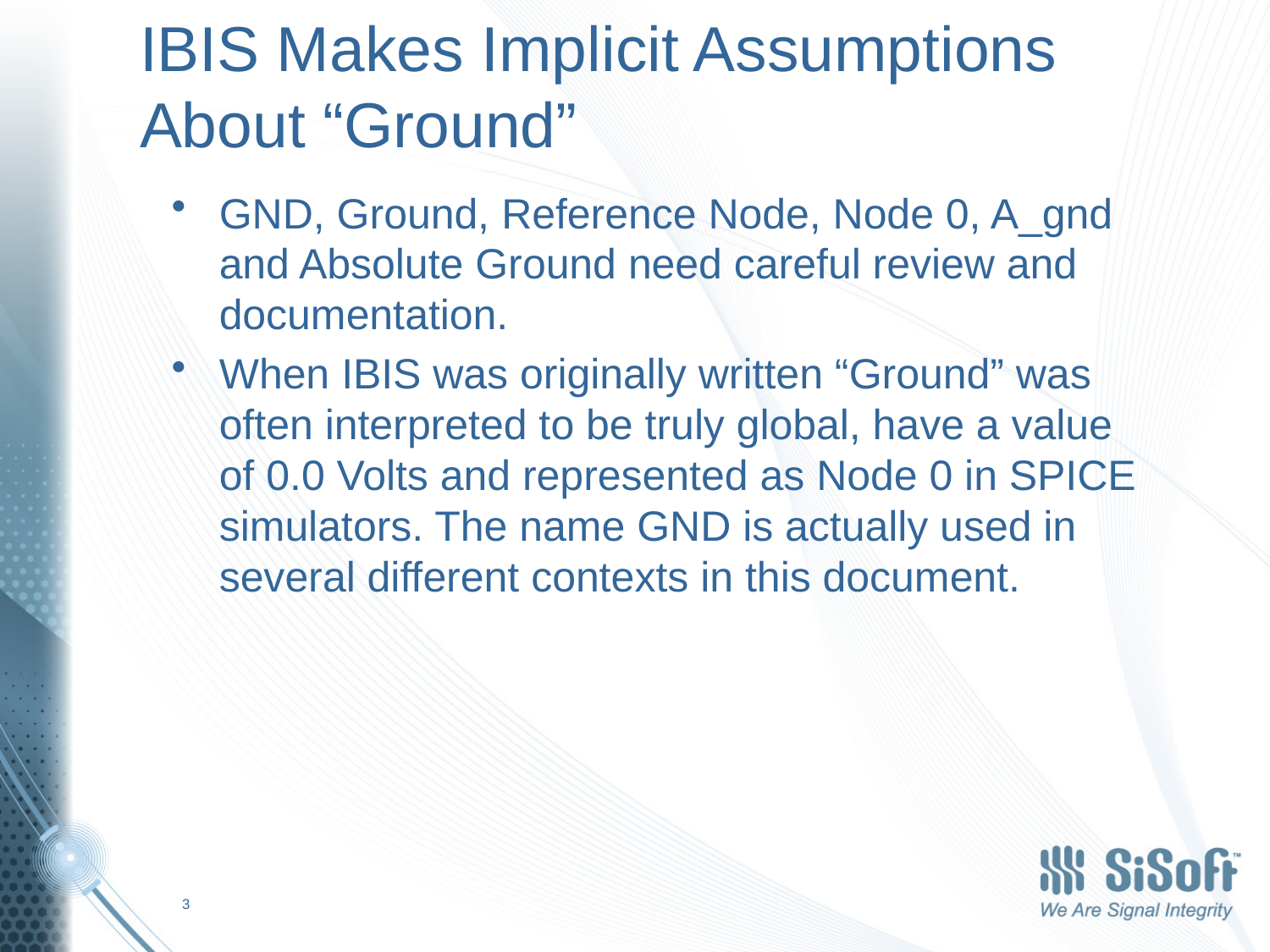

# IBIS Makes Implicit Assumptions About “Ground”
GND, Ground, Reference Node, Node 0, A_gnd and Absolute Ground need careful review and documentation.
When IBIS was originally written “Ground” was often interpreted to be truly global, have a value of 0.0 Volts and represented as Node 0 in SPICE simulators. The name GND is actually used in several different contexts in this document.
3